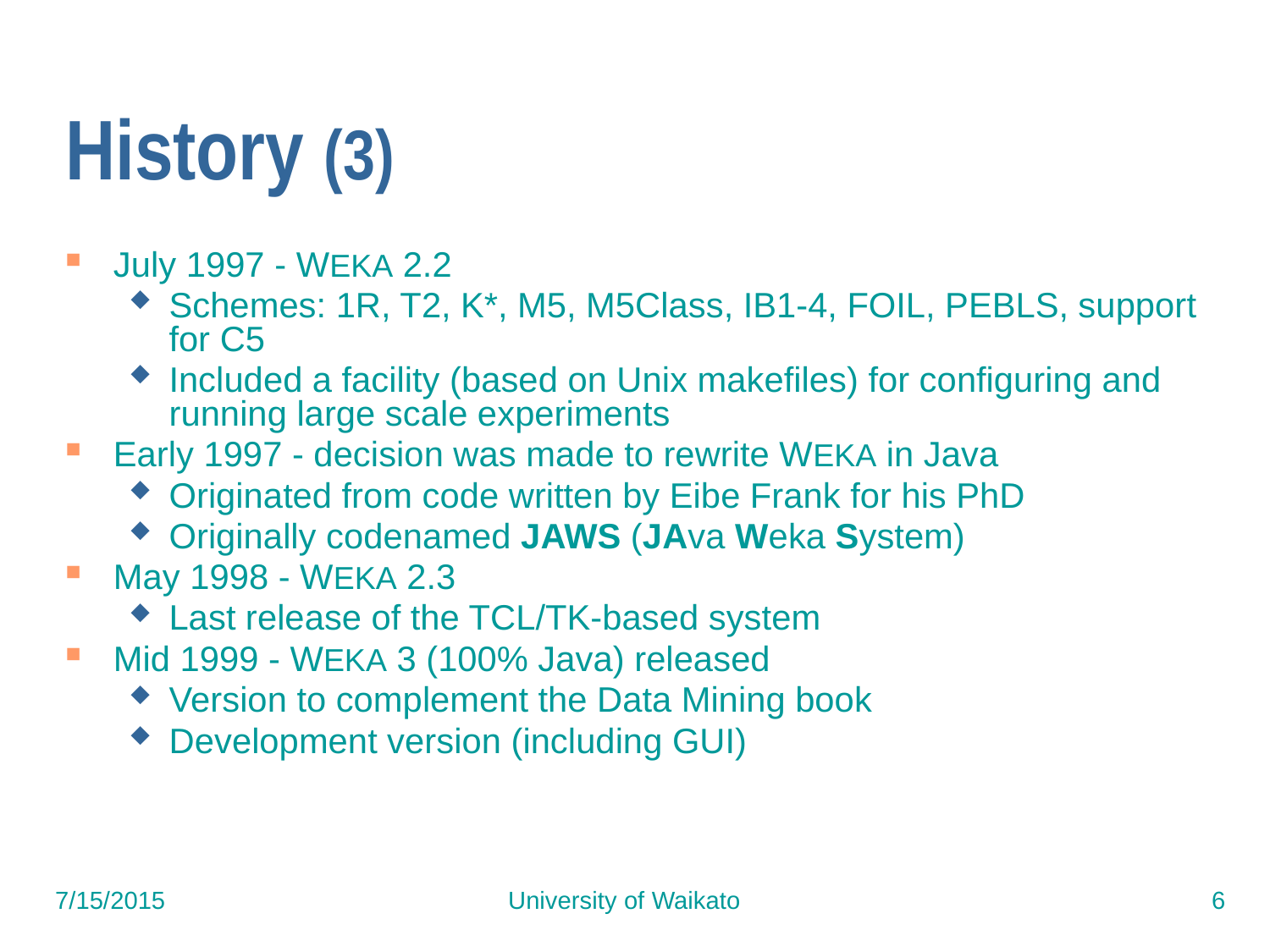

# History (3)
July 1997 - WEKA 2.2
Schemes: 1R, T2, K*, M5, M5Class, IB1-4, FOIL, PEBLS, support for C5
Included a facility (based on Unix makefiles) for configuring and running large scale experiments
Early 1997 - decision was made to rewrite WEKA in Java
Originated from code written by Eibe Frank for his PhD
Originally codenamed JAWS (JAva Weka System)
May 1998 - WEKA 2.3
Last release of the TCL/TK-based system
Mid 1999 - WEKA 3 (100% Java) released
Version to complement the Data Mining book
Development version (including GUI)

7/15/2015
University of Waikato
6